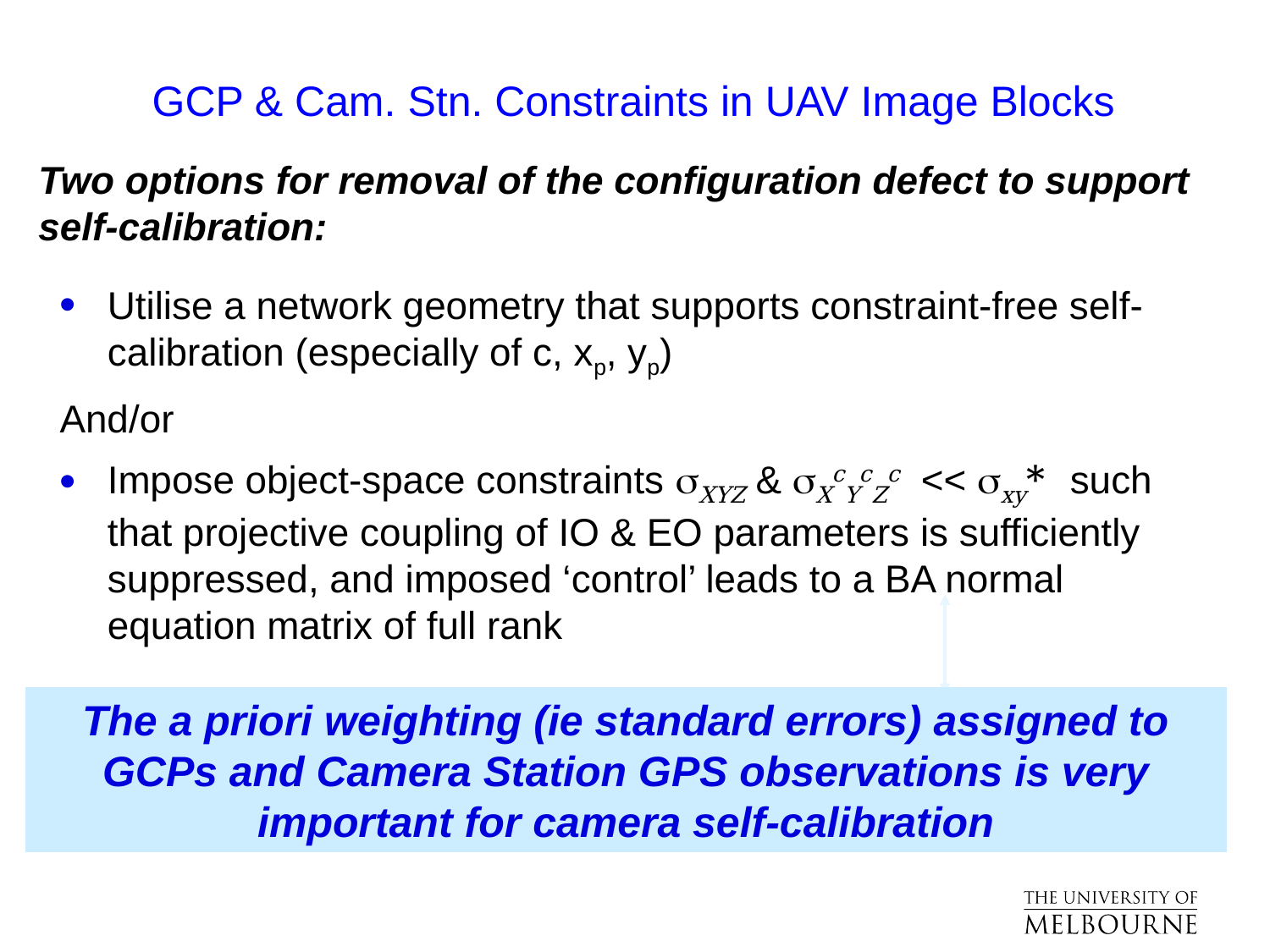

# GCP & Cam. Stn. Constraints in UAV Image Blocks
Two options for removal of the configuration defect to support self-calibration:
Utilise a network geometry that supports constraint-free self-calibration (especially of c, xp, yp)
And/or
Impose object-space constraints σXYZ & σXcYcZc  << σxy*  such that projective coupling of IO & EO parameters is sufficiently suppressed, and imposed ‘control’ leads to a BA normal equation matrix of full rank
The a priori weighting (ie standard errors) assigned to GCPs and Camera Station GPS observations is very important for camera self-calibration